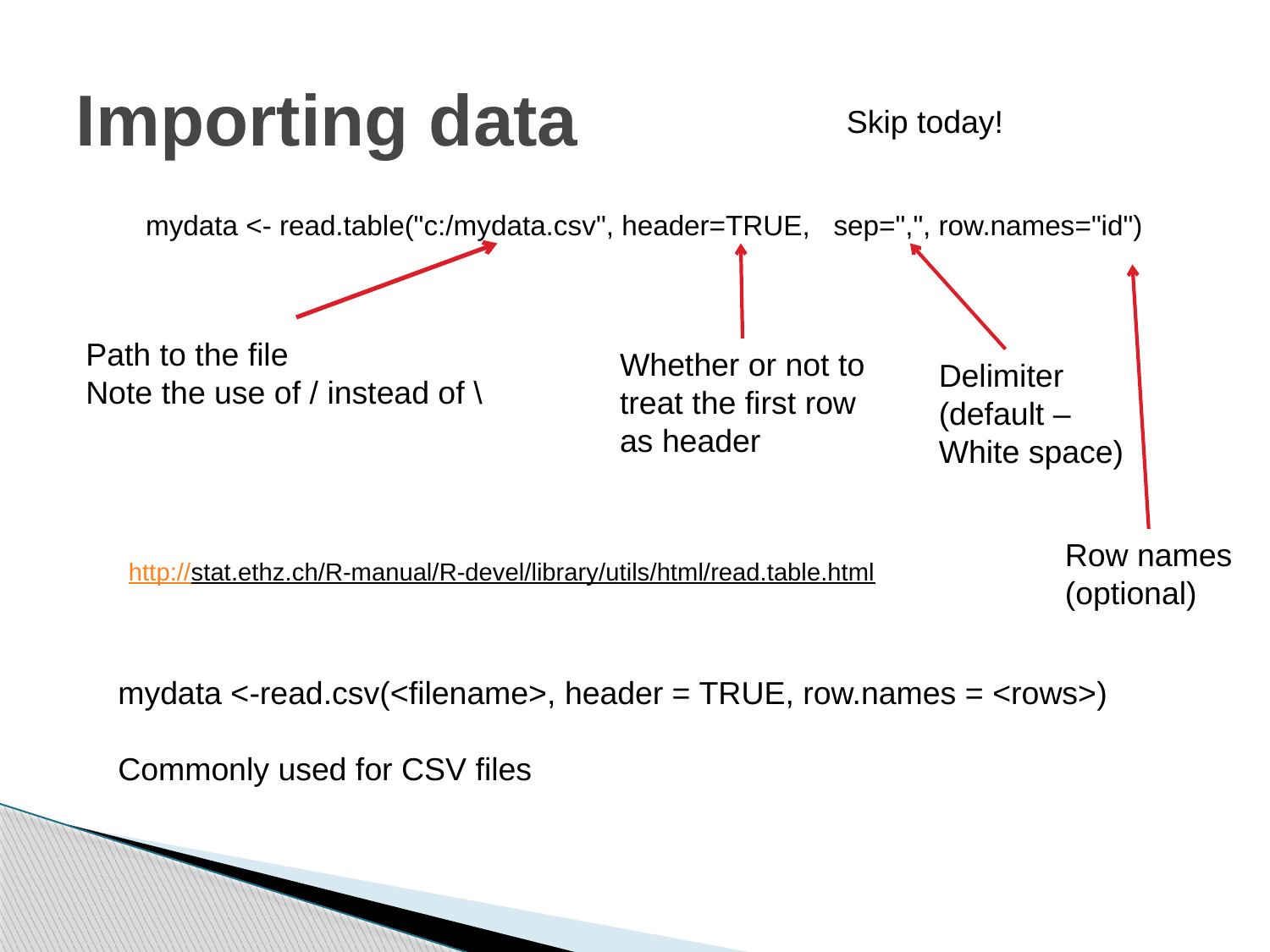

# Importing data
Skip today!
mydata <- read.table("c:/mydata.csv", header=TRUE,   sep=",", row.names="id")
Path to the file
Note the use of / instead of \
Whether or not to
treat the first row
as header
Delimiter
(default –
White space)
Row names
(optional)
http://stat.ethz.ch/R-manual/R-devel/library/utils/html/read.table.html
mydata <-read.csv(<filename>, header = TRUE, row.names = <rows>)

Commonly used for CSV files